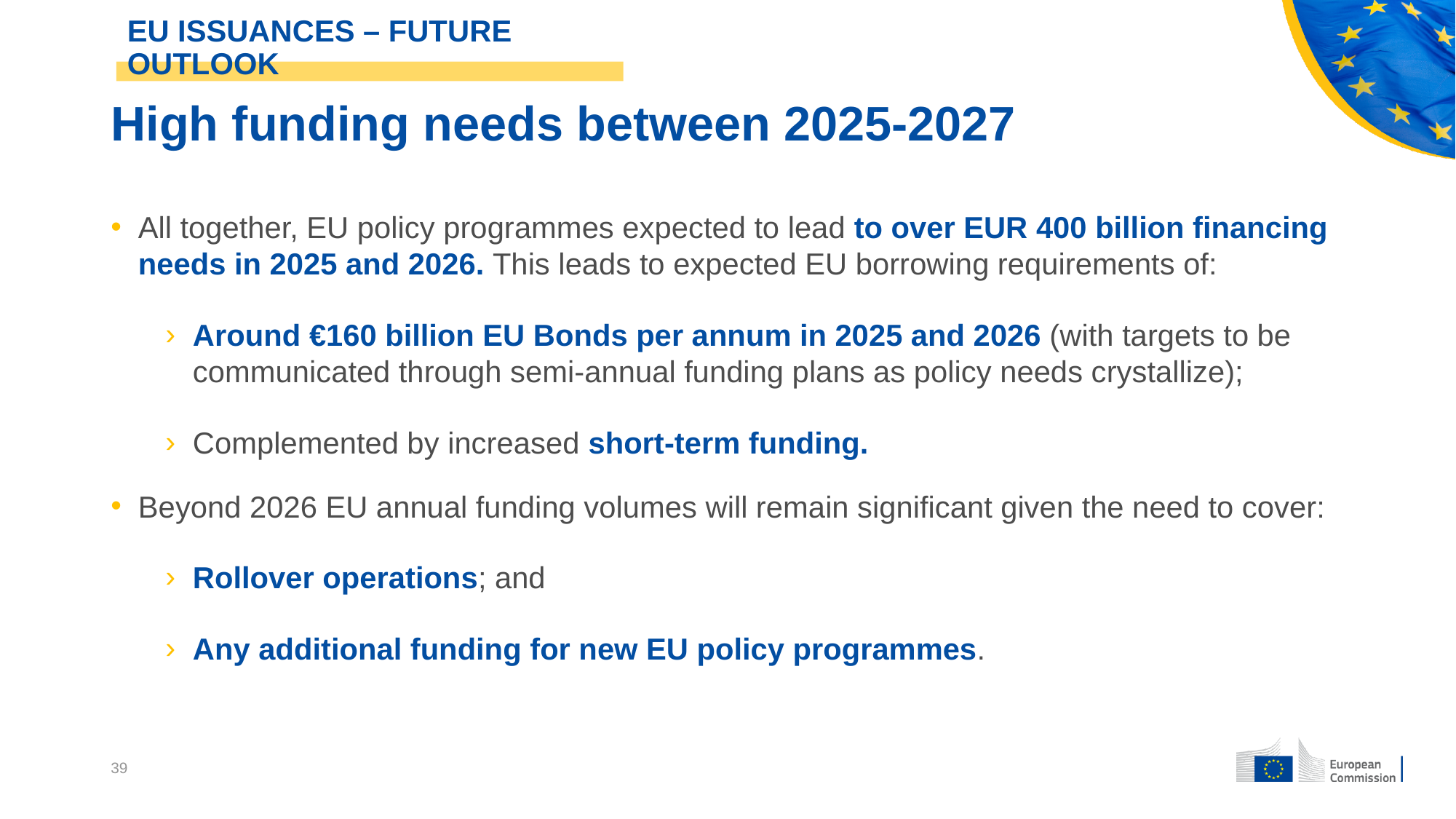

# High funding needs between 2025-2027
EU ISSUANCES – FUTURE OUTLOOK
All together, EU policy programmes expected to lead to over EUR 400 billion financing needs in 2025 and 2026. This leads to expected EU borrowing requirements of:
Around €160 billion EU Bonds per annum in 2025 and 2026 (with targets to be communicated through semi-annual funding plans as policy needs crystallize);
Complemented by increased short-term funding.
Beyond 2026 EU annual funding volumes will remain significant given the need to cover:
Rollover operations; and
Any additional funding for new EU policy programmes.

39